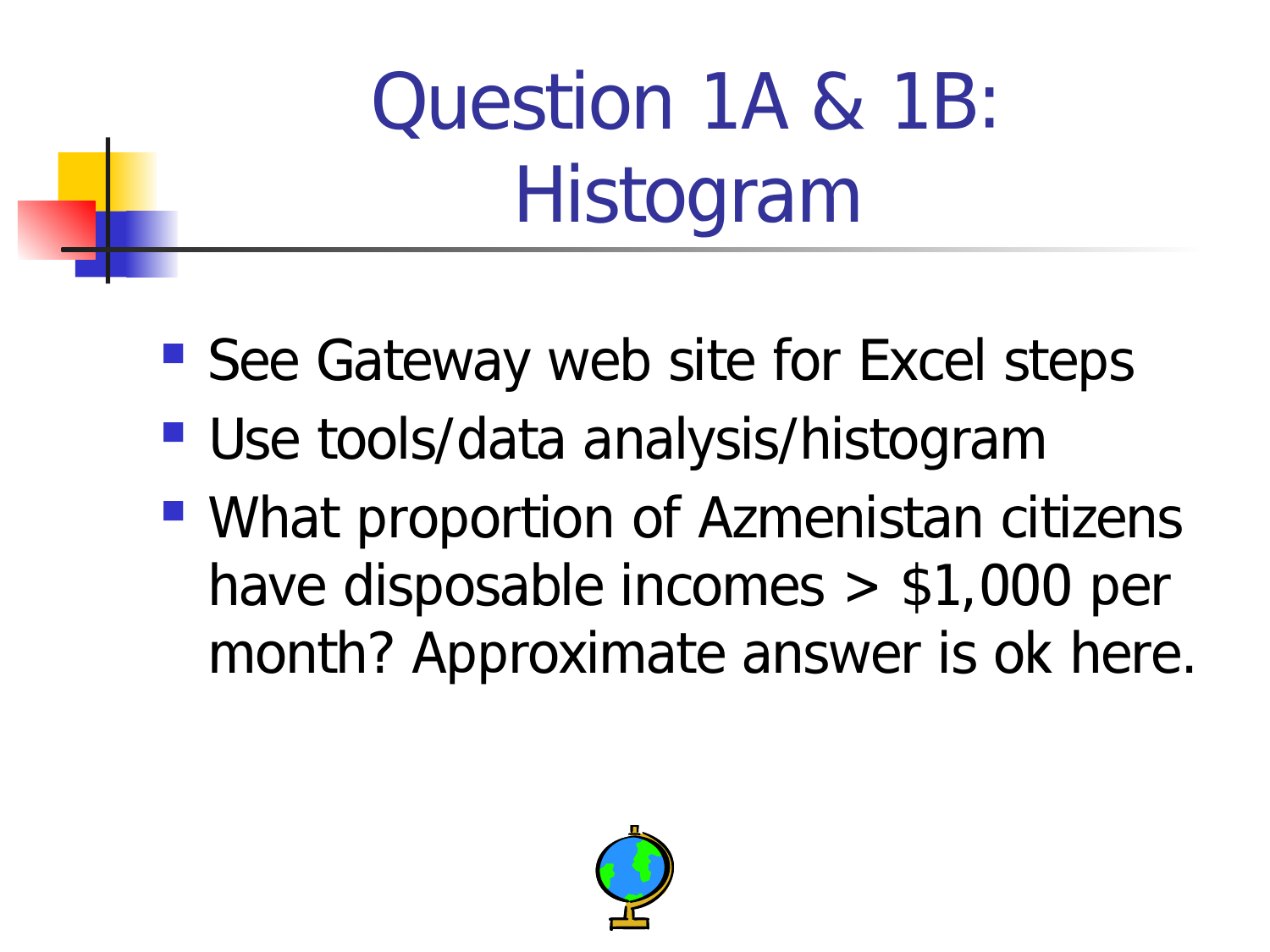

# Question 1A & 1B: Histogram
See Gateway web site for Excel steps
Use tools/data analysis/histogram
What proportion of Azmenistan citizens have disposable incomes > $1,000 per month? Approximate answer is ok here.